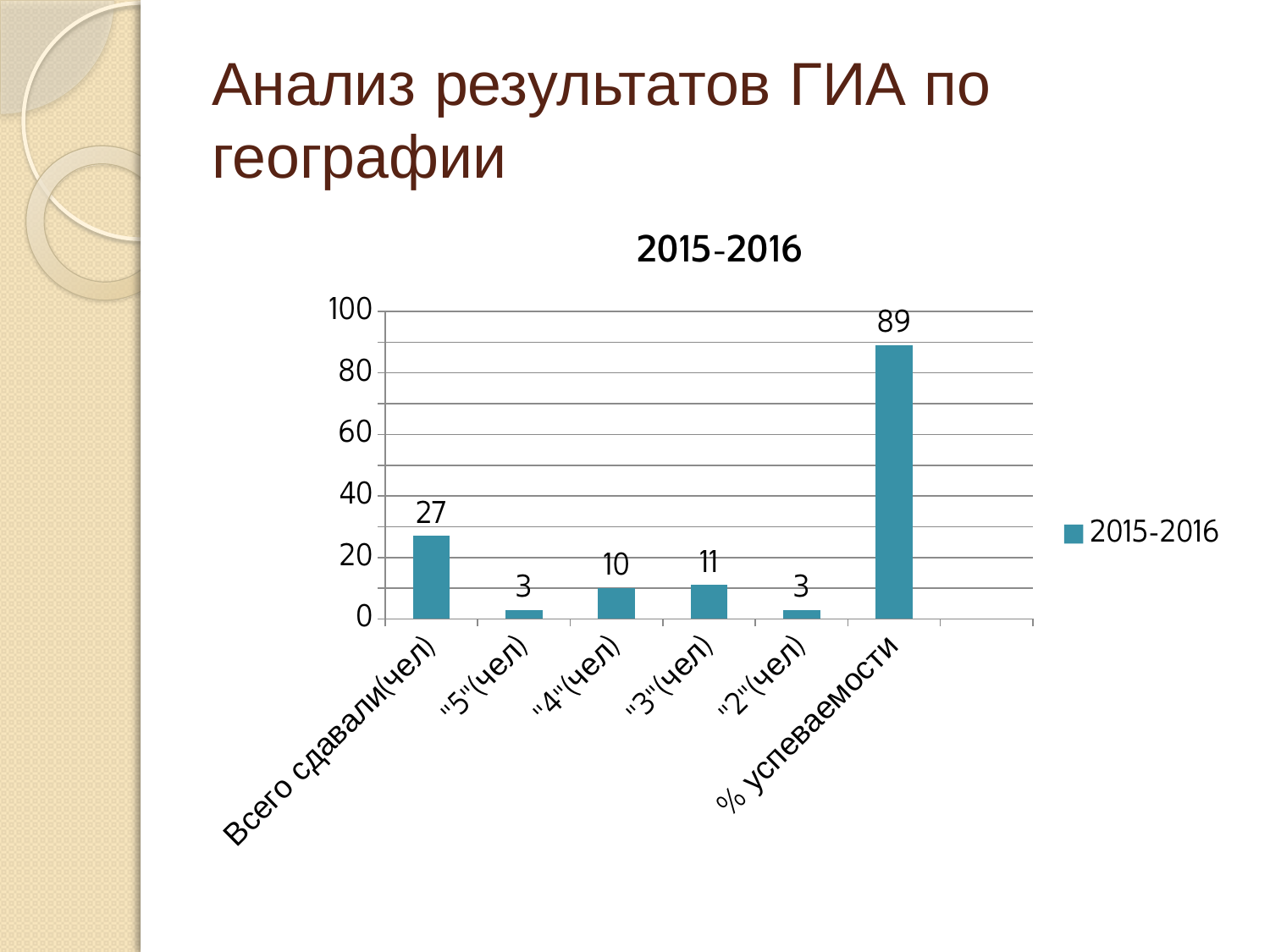

# Анализ результатов ГИА по географии

### Chart:

| Category | 2015-2016 |
|---|---|
| Всего сдавали(чел) | 27.0 |
| "5"(чел) | 3.0 |
| "4"(чел) | 10.0 |
| "3"(чел) | 11.0 |
| "2"(чел) | 3.0 |
| % успеваемости | 89.0 |